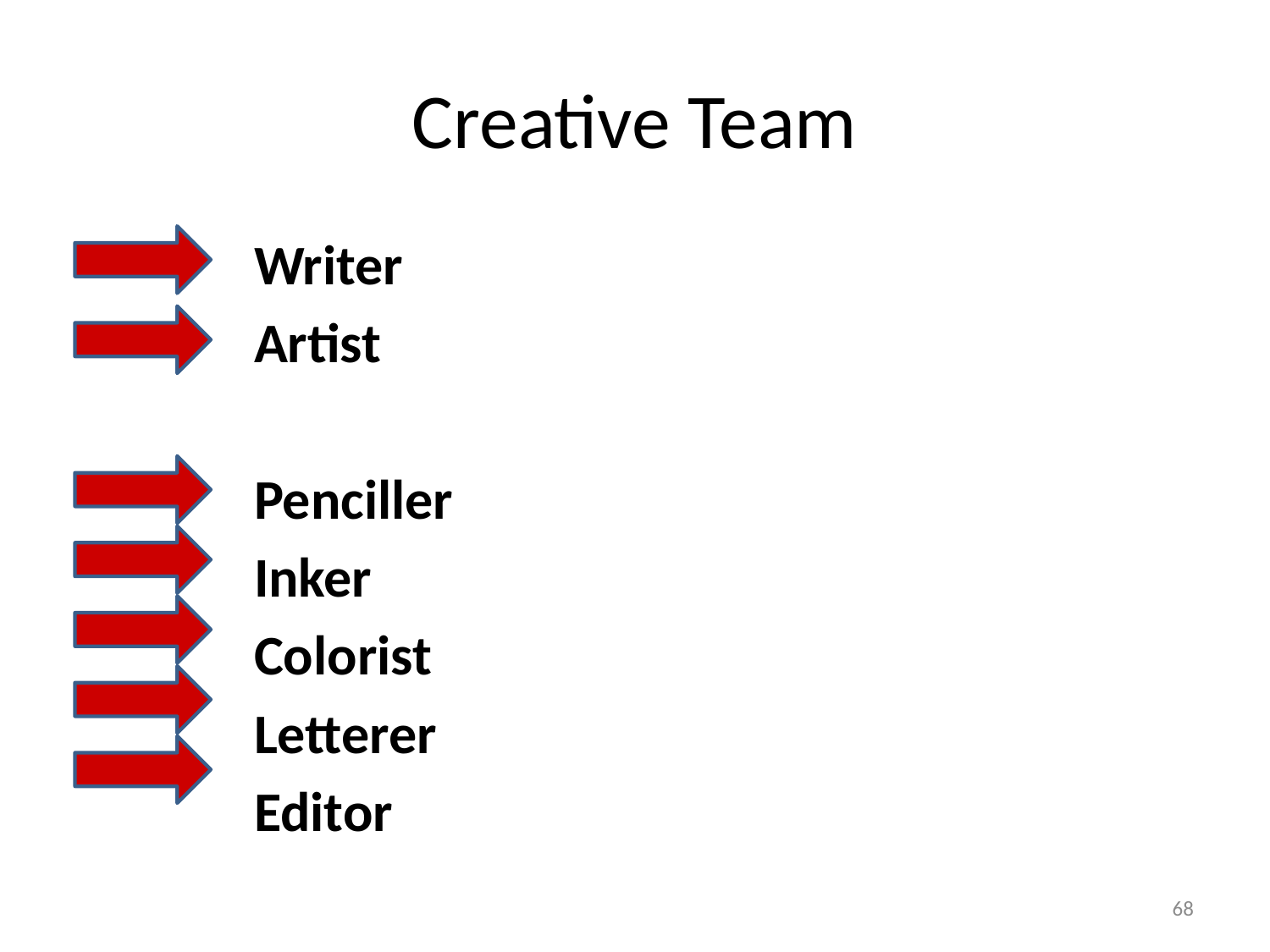

# Creative Team
              Writer
              Artist

              Penciller
              Inker
              Colorist
              Letterer
              Editor

68